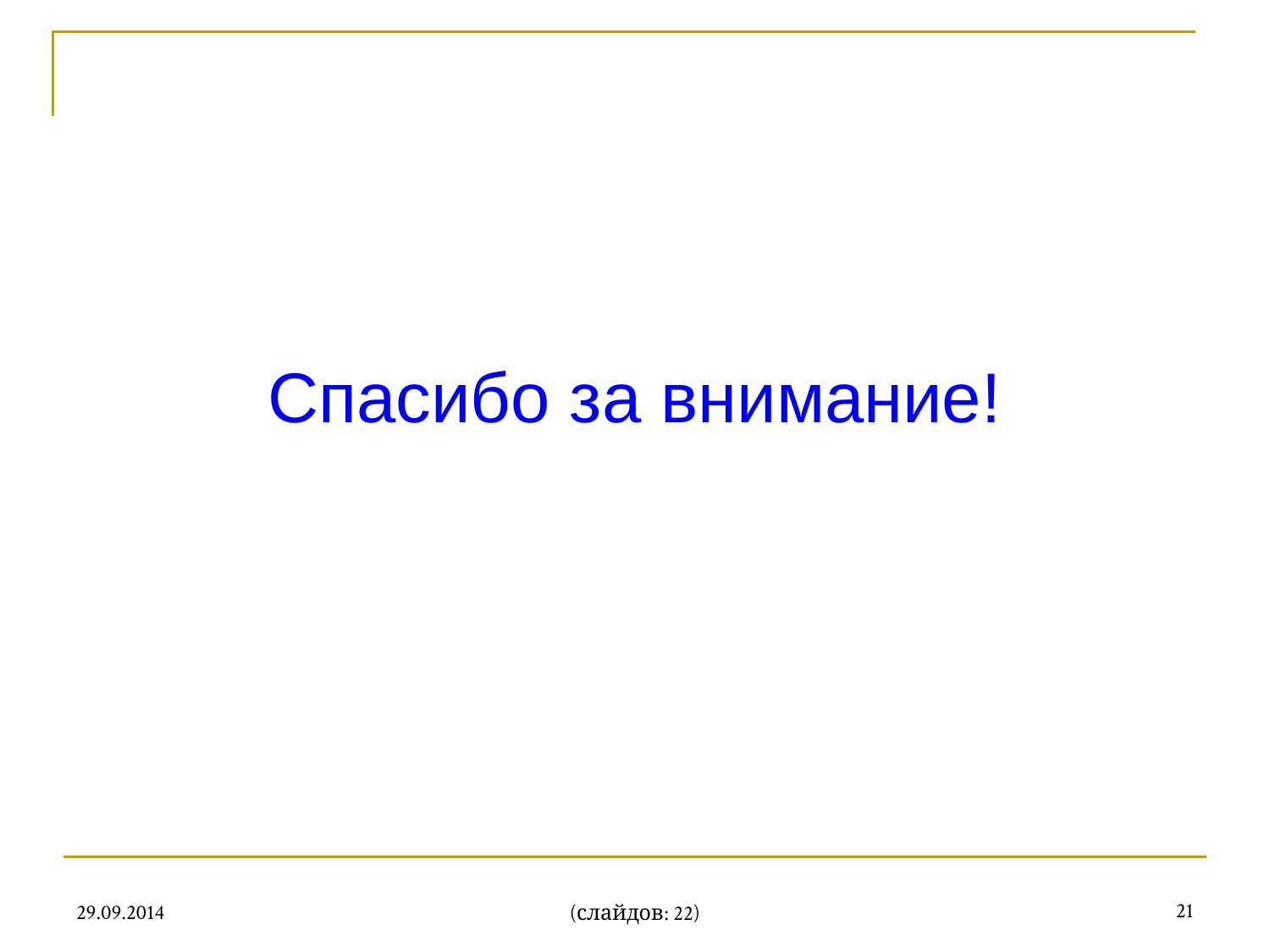

Спасибо за внимание!
29.09.2014
21
(слайдов: 22)